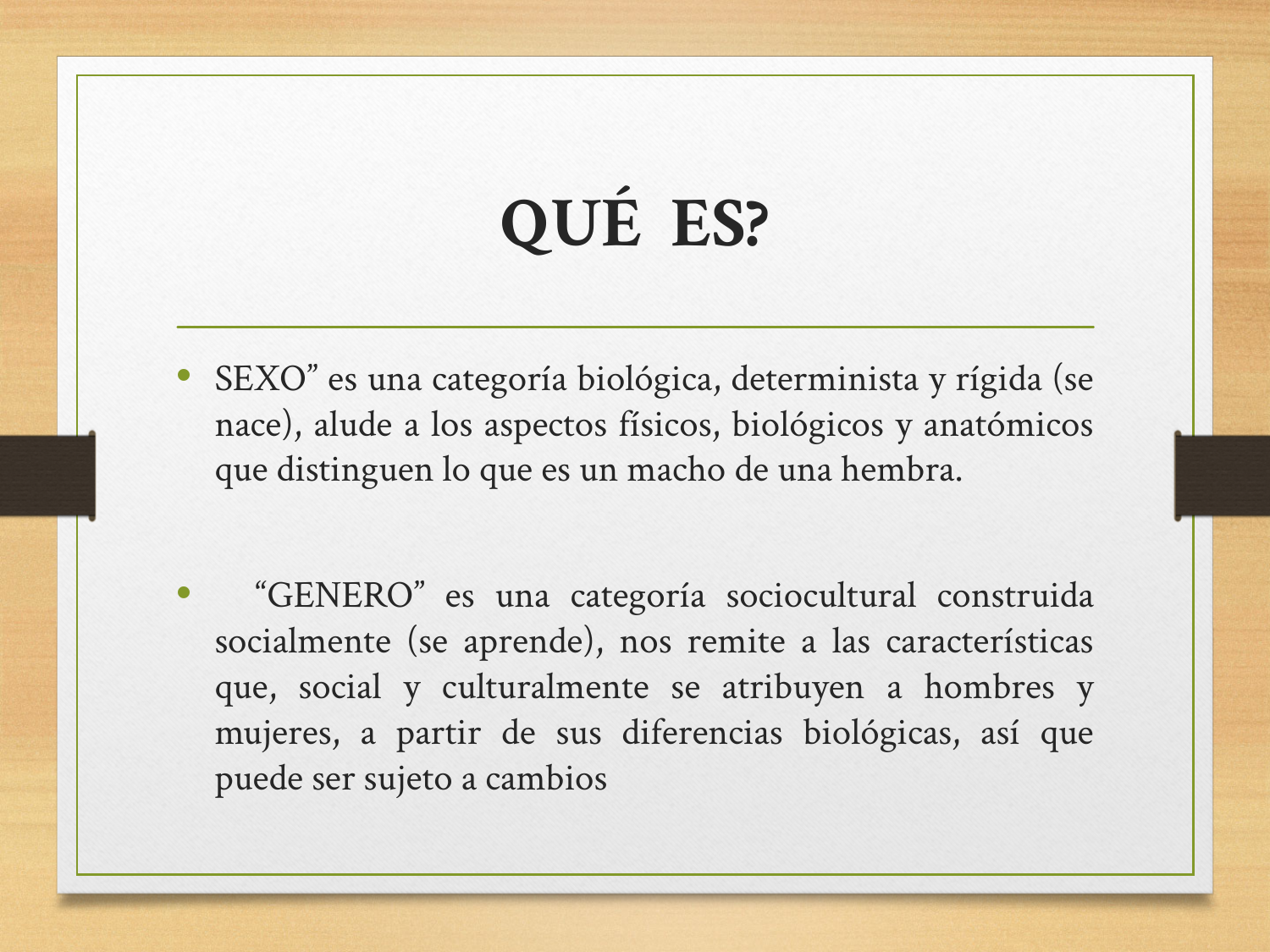

# QUÉ  ES?
SEXO” es una categoría biológica, determinista y rígida (se nace), alude a los aspectos físicos, biológicos y anatómicos que distinguen lo que es un macho de una hembra.

  “GENERO” es una categoría sociocultural construida socialmente (se aprende), nos remite a las características que, social y culturalmente se atribuyen a hombres y mujeres, a partir de sus diferencias biológicas, así que puede ser sujeto a cambios